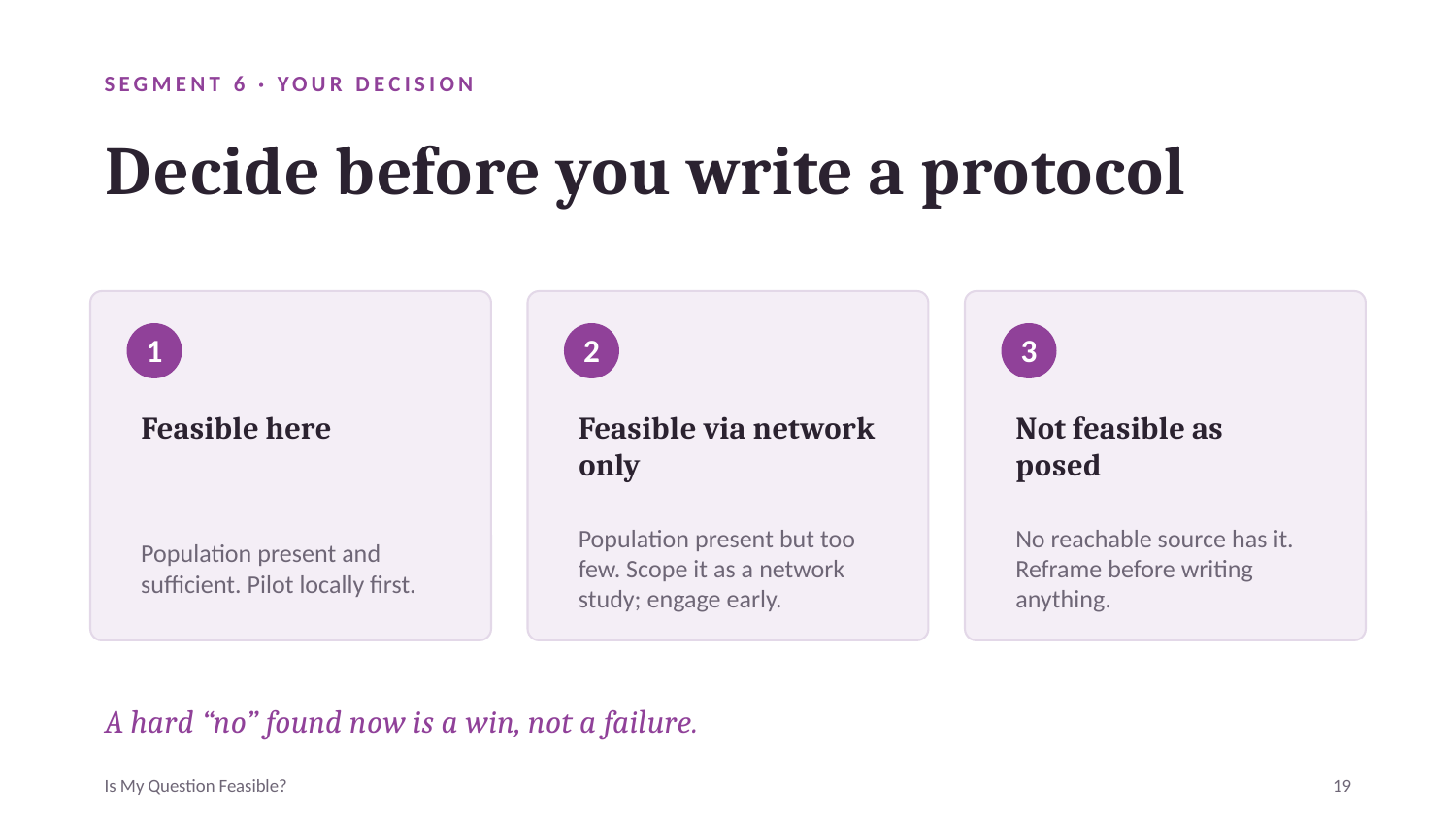

SEGMENT 6 · YOUR DECISION
Decide before you write a protocol

1
2
3

Feasible here
Feasible via network only
Not feasible as posed
Population present and sufficient. Pilot locally first.
Population present but too few. Scope it as a network study; engage early.
No reachable source has it. Reframe before writing anything.
A hard “no” found now is a win, not a failure.
Is My Question Feasible?
19